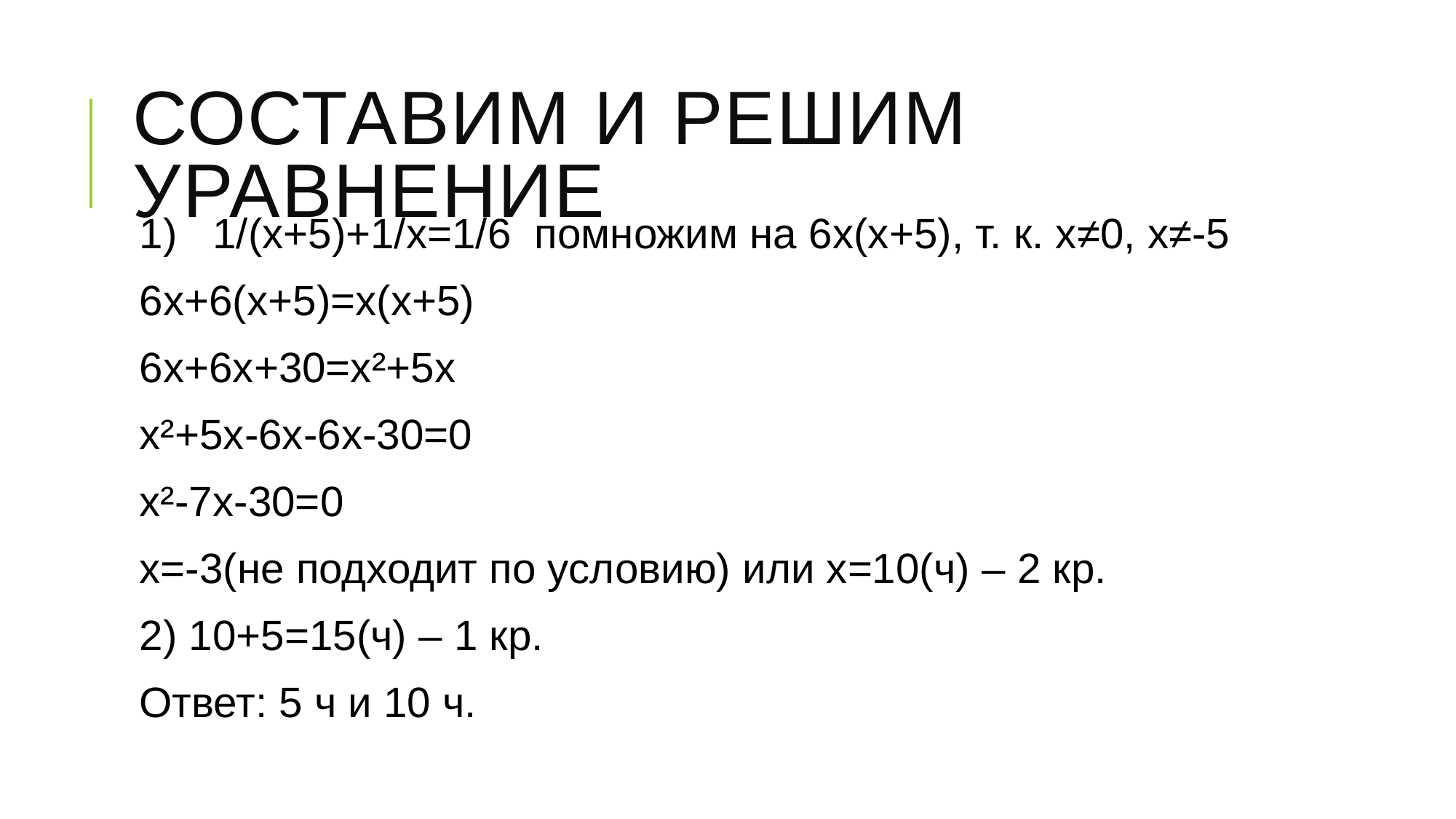

# Составим и решим уравнение
1)   1/(х+5)+1/х=1/6  помножим на 6х(х+5), т. к. х≠0, х≠-5
6х+6(х+5)=х(х+5)
6х+6х+30=х²+5х
х²+5х-6х-6х-30=0
х²-7х-30=0
х=-3(не подходит по условию) или х=10(ч) – 2 кр.
2) 10+5=15(ч) – 1 кр.
Ответ: 5 ч и 10 ч.